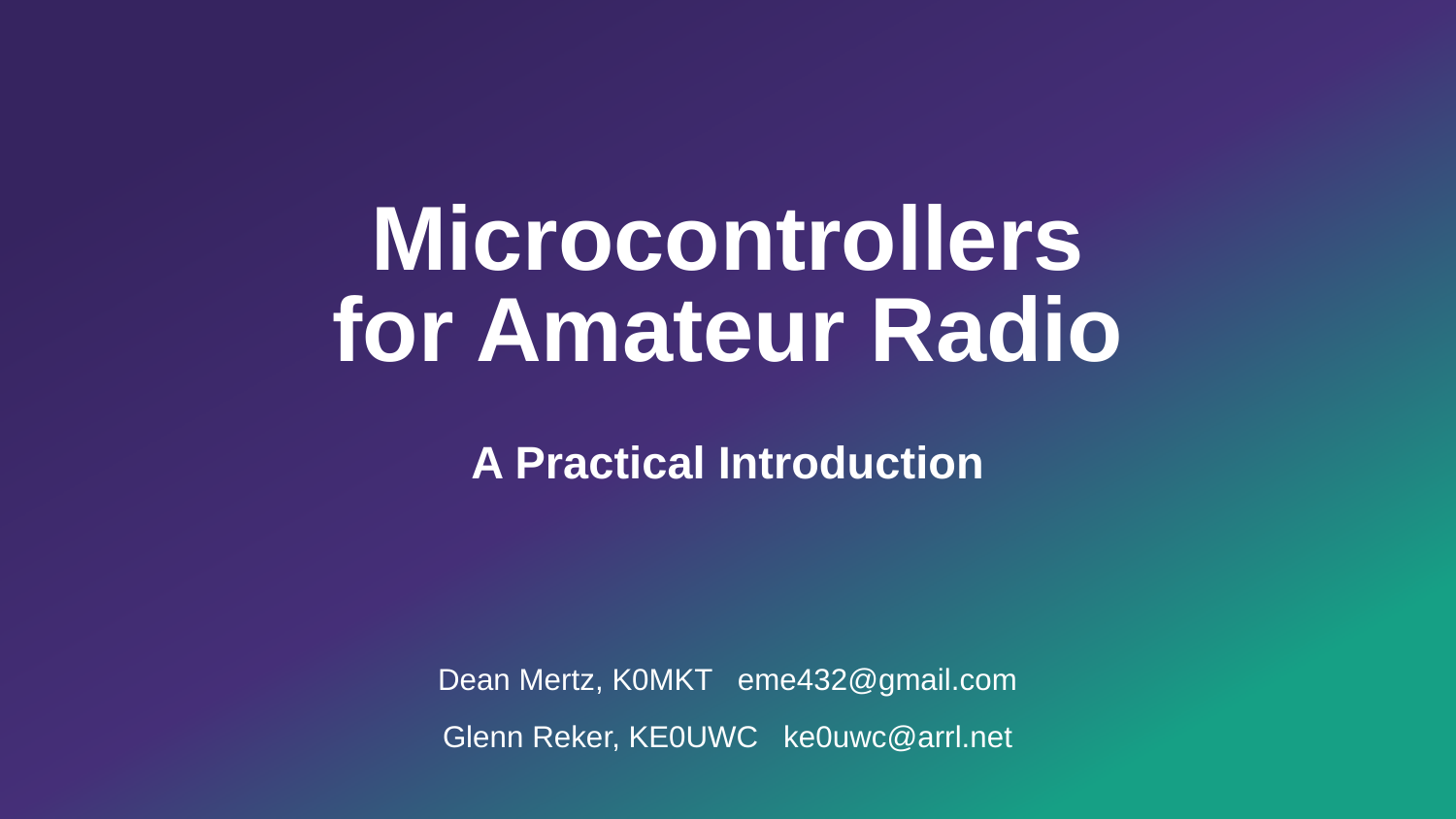

Microcontrollers for Amateur Radio
A Practical Introduction
Dean Mertz, K0MKT   eme432@gmail.com
Glenn Reker, KE0UWC   ke0uwc@arrl.net